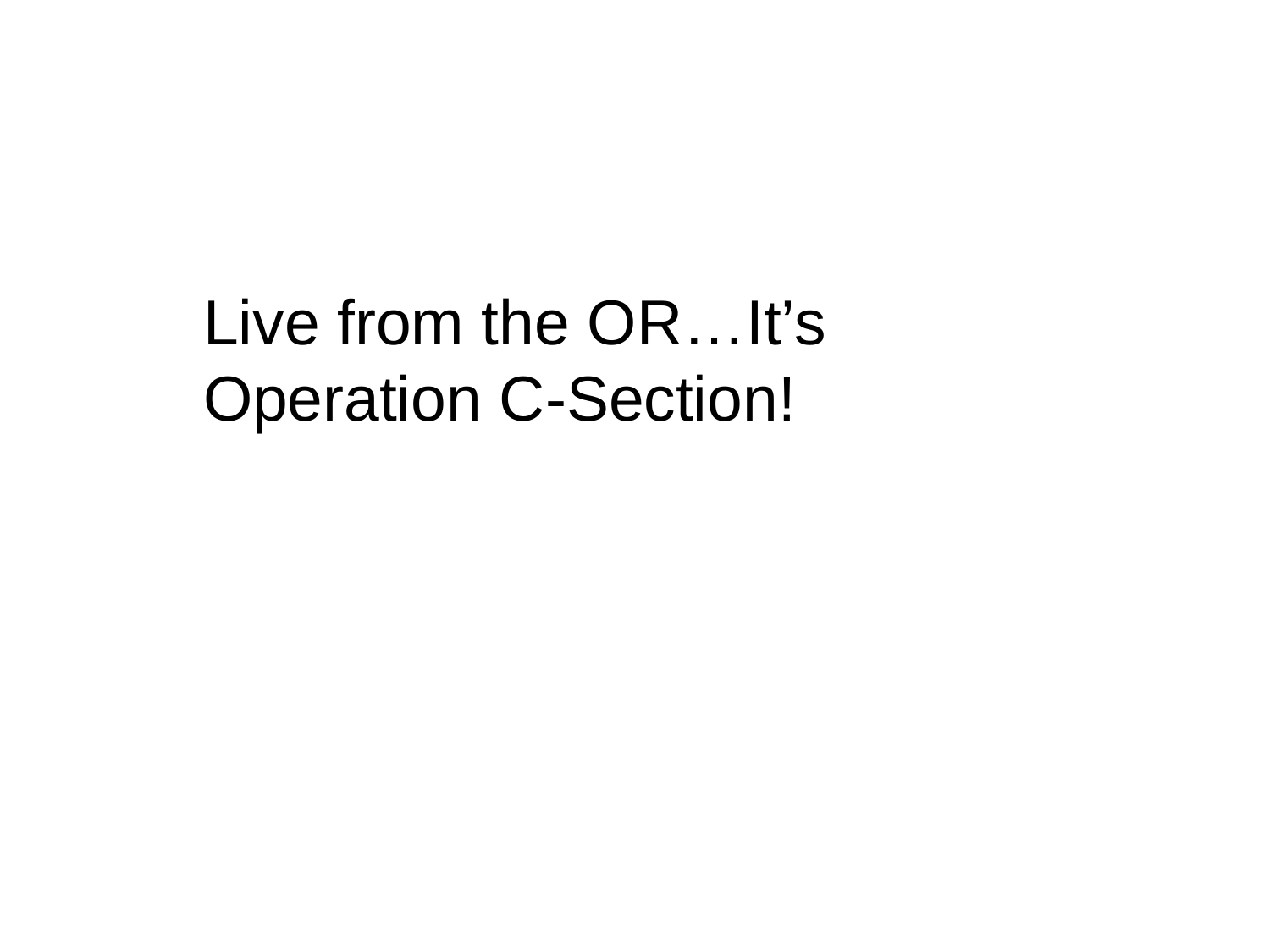

#
Live from the OR…It’s Operation C-Section!